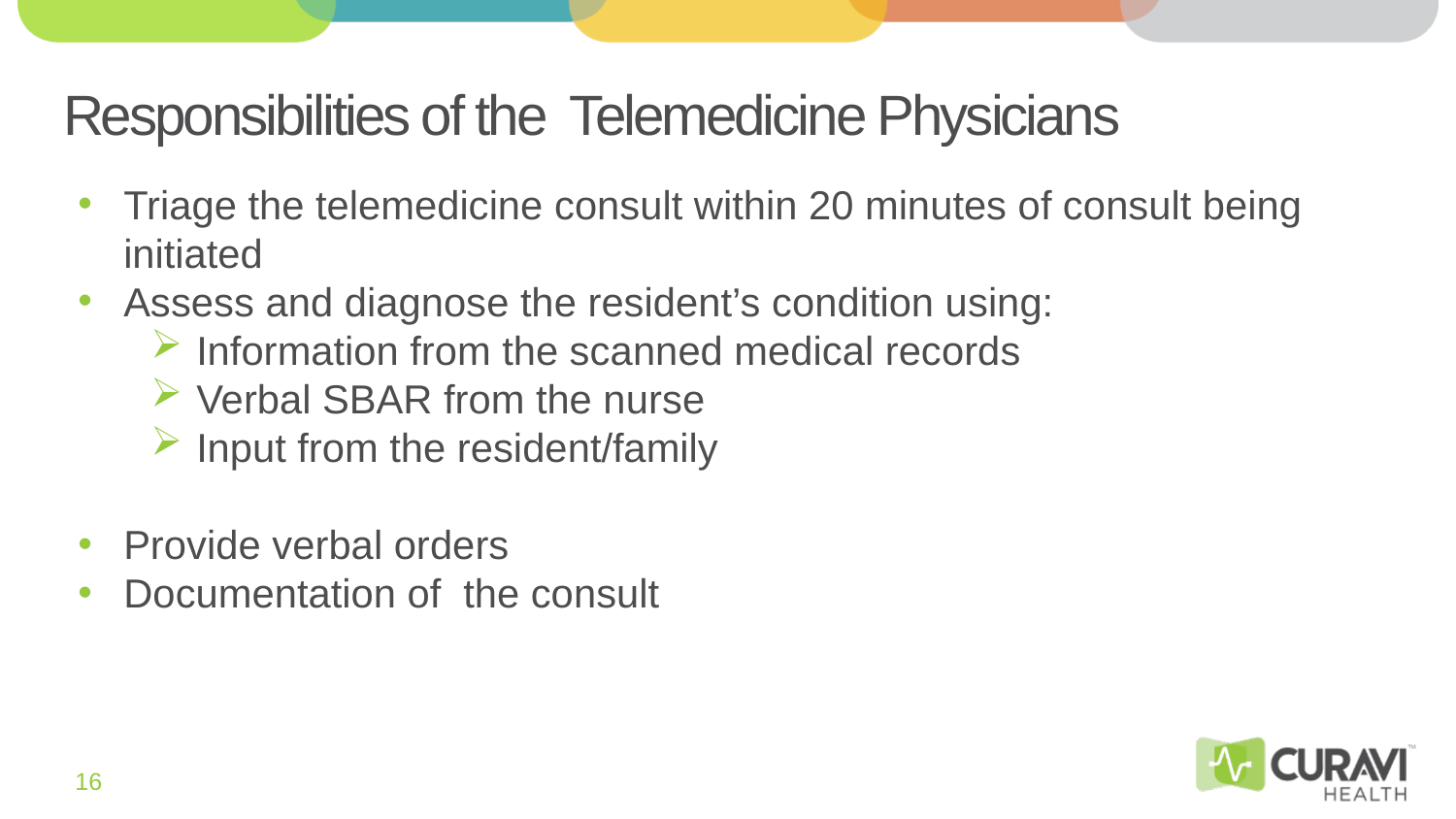

# Responsibilities of the  Telemedicine Physicians
Triage the telemedicine consult within 20 minutes of consult being initiated
Assess and diagnose the resident’s condition using:
Information from the scanned medical records
Verbal SBAR from the nurse
Input from the resident/family

Provide verbal orders
Documentation of  the consult

16